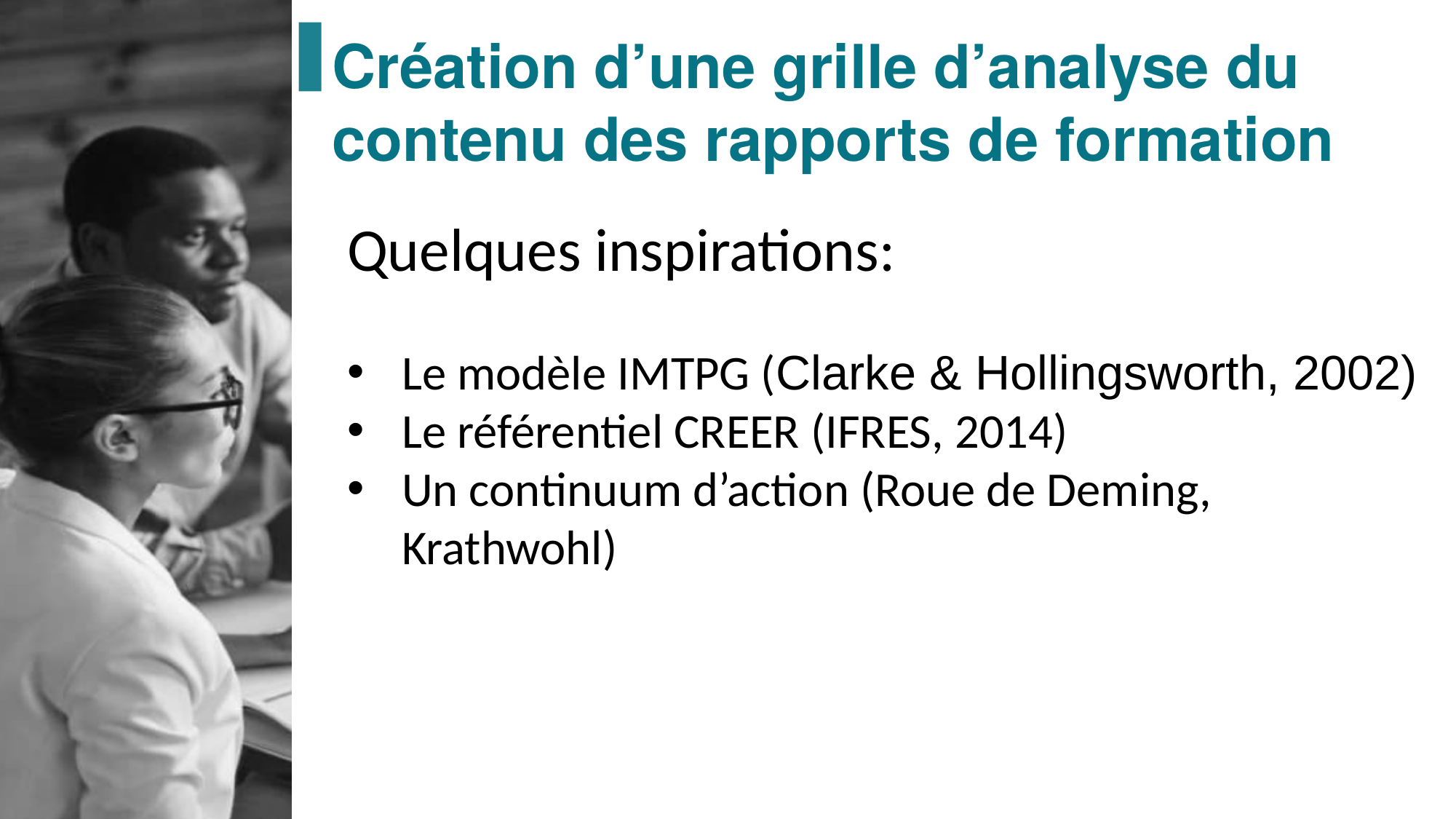

Création d’une grille d’analyse du contenu des rapports de formation
Quelques inspirations:

Le modèle IMTPG (Clarke & Hollingsworth, 2002)
Le référentiel CREER (IFRES, 2014)
Un continuum d’action (Roue de Deming, Krathwohl)